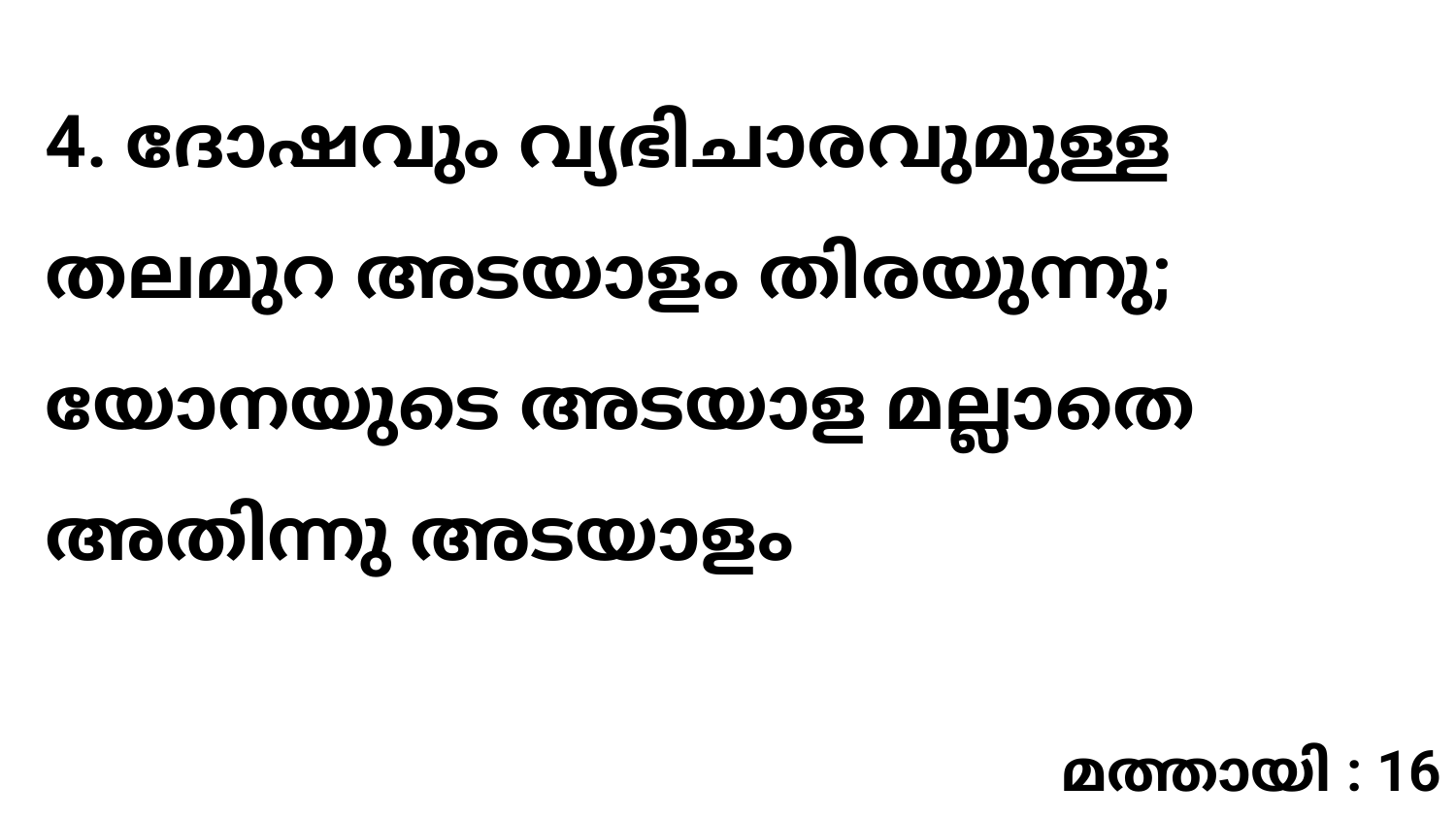

4. ദോഷവും വ്യഭിചാരവുമുള്ള തലമുറ അടയാളം തിരയുന്നു; യോനയുടെ അടയാള മല്ലാതെ അതിന്നു അടയാളം
മത്തായി : 16